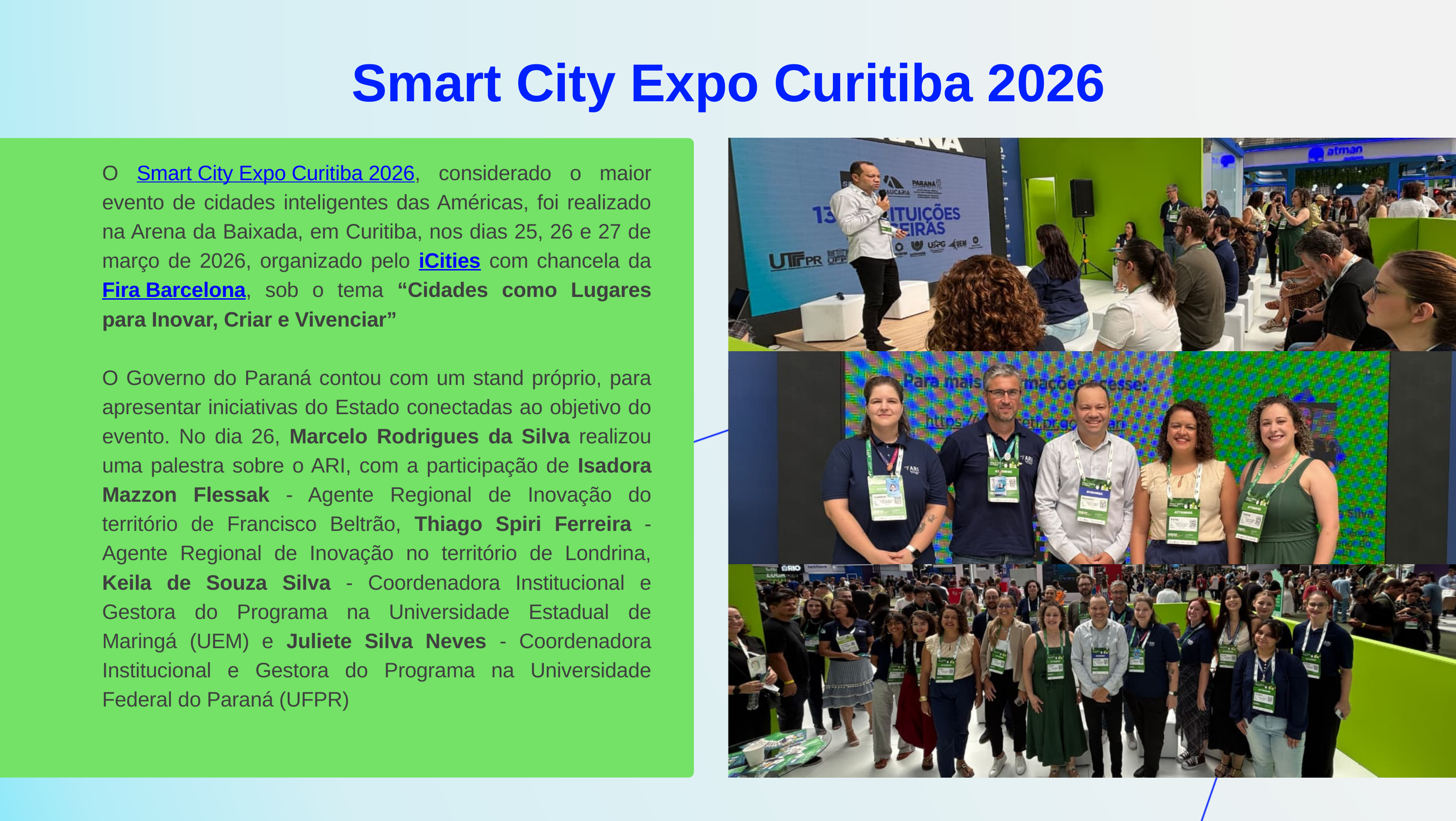

Smart City Expo Curitiba 2026

O Smart City Expo Curitiba 2026, considerado o maior evento de cidades inteligentes das Américas, foi realizado na Arena da Baixada, em Curitiba, nos dias 25, 26 e 27 de março de 2026, organizado pelo iCities com chancela da Fira Barcelona, sob o tema “Cidades como Lugares para Inovar, Criar e Vivenciar”

O Governo do Paraná contou com um stand próprio, para apresentar iniciativas do Estado conectadas ao objetivo do evento. No dia 26, Marcelo Rodrigues da Silva realizou uma palestra sobre o ARI, com a participação de Isadora Mazzon Flessak - Agente Regional de Inovação do território de Francisco Beltrão, Thiago Spiri Ferreira - Agente Regional de Inovação no território de Londrina, Keila de Souza Silva - Coordenadora Institucional e Gestora do Programa na Universidade Estadual de Maringá (UEM) e Juliete Silva Neves - Coordenadora Institucional e Gestora do Programa na Universidade Federal do Paraná (UFPR)